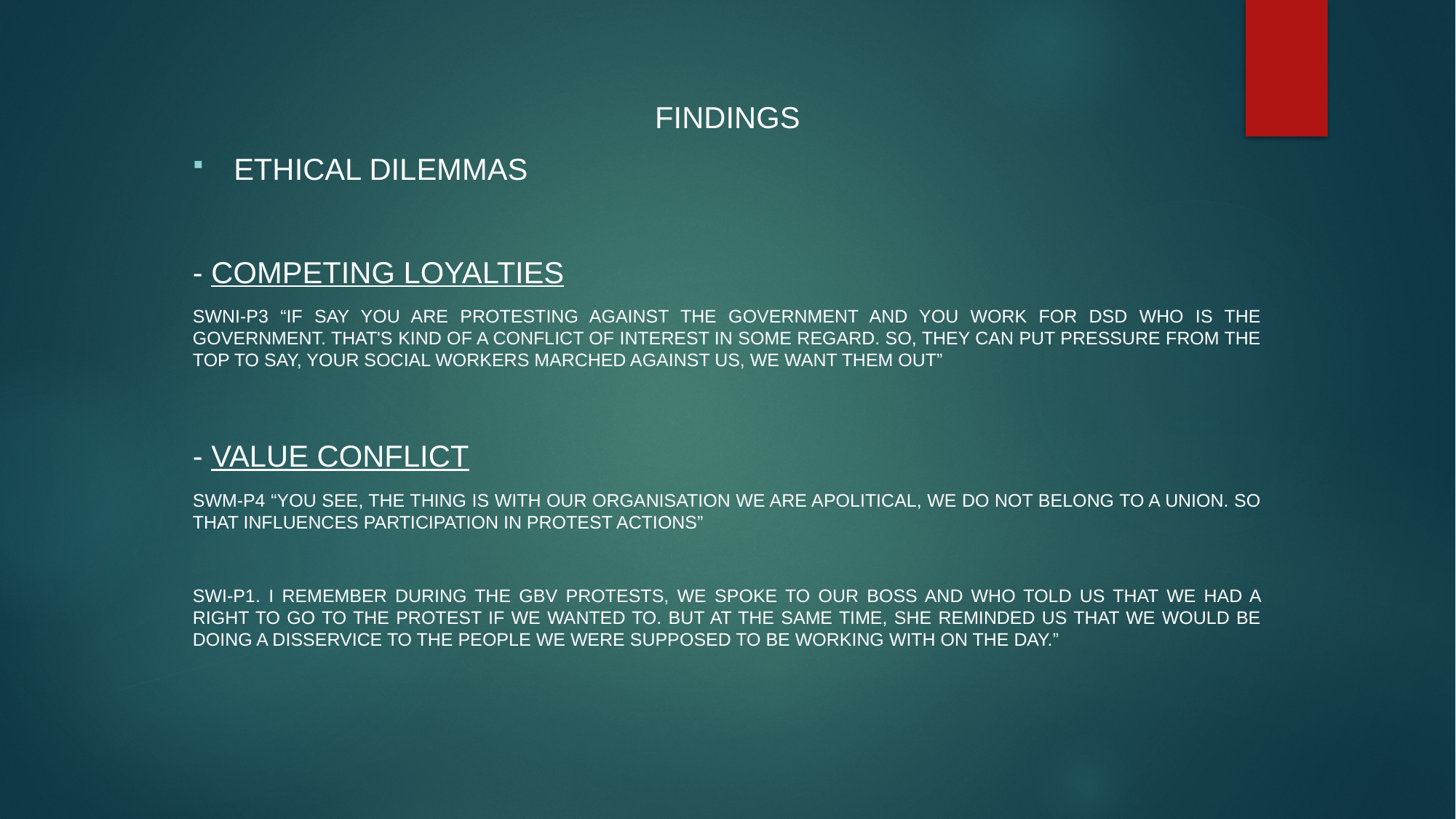

Findings
ETHICAL DILEMMAS

- Competing loyalties
SWNI-P3 “If say you are protesting against the government and you work for DSD who is the government. That's kind of a conflict of interest in some regard. So, they can put pressure from the top to say, your social workers marched against us, we want them out”

- Value conflict
SWM-P4 “You see, the thing is with our organisation we are apolitical, we do not belong to a union. So that influences participation in protest actions”

SWI-P1. I remember during the GBV protests, we spoke to our boss and who told us that we had a right to go to the protest if we wanted to. But at the same time, she reminded us that we would be doing a disservice to the people we were supposed to be working with on the day.”